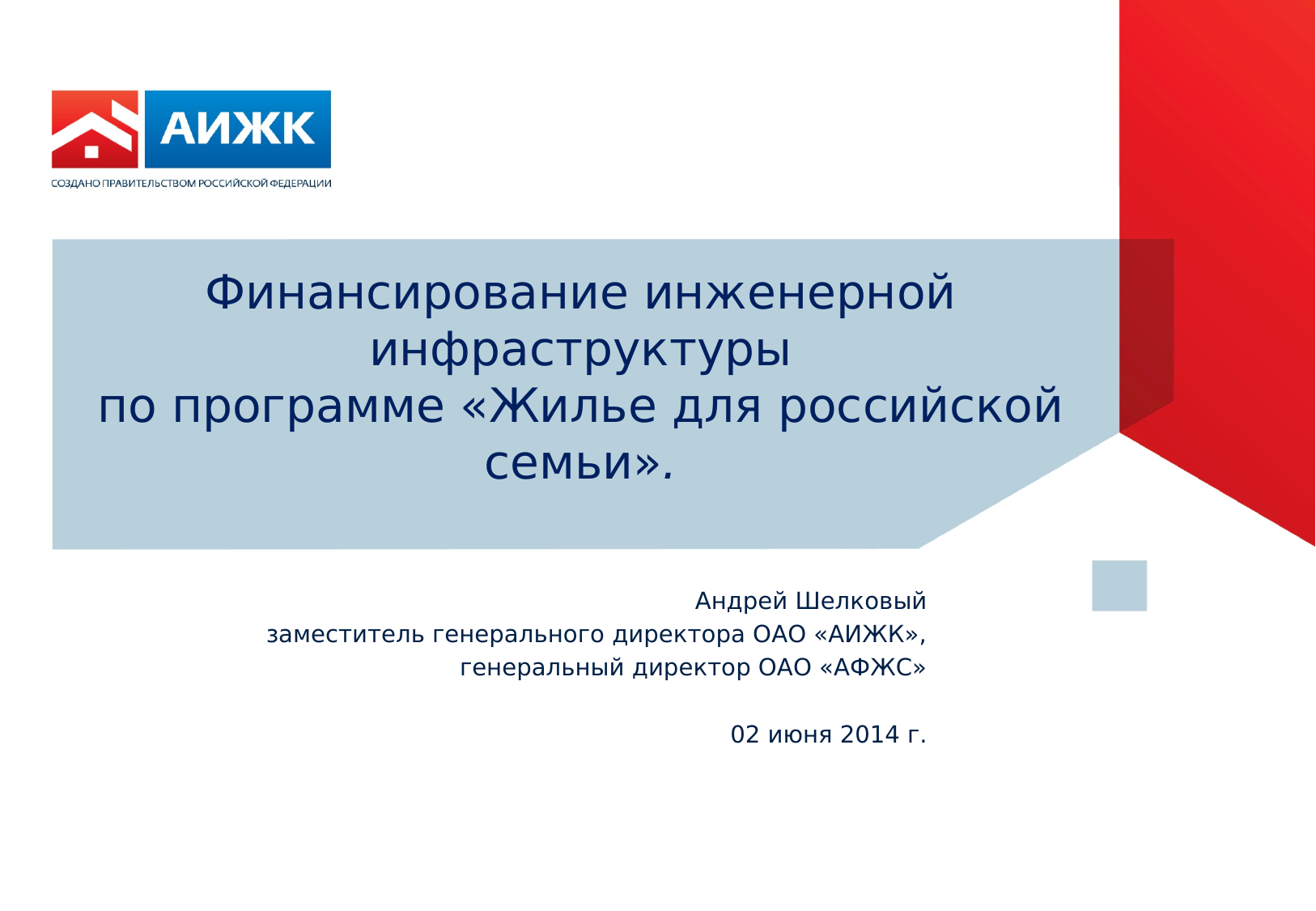

Финансирование инженерной инфраструктуры
по программе «Жилье для российской семьи».
Андрей Шелковый
заместитель генерального директора ОАО «АИЖК»,
генеральный директор ОАО «АФЖС»

02 июня 2014 г.